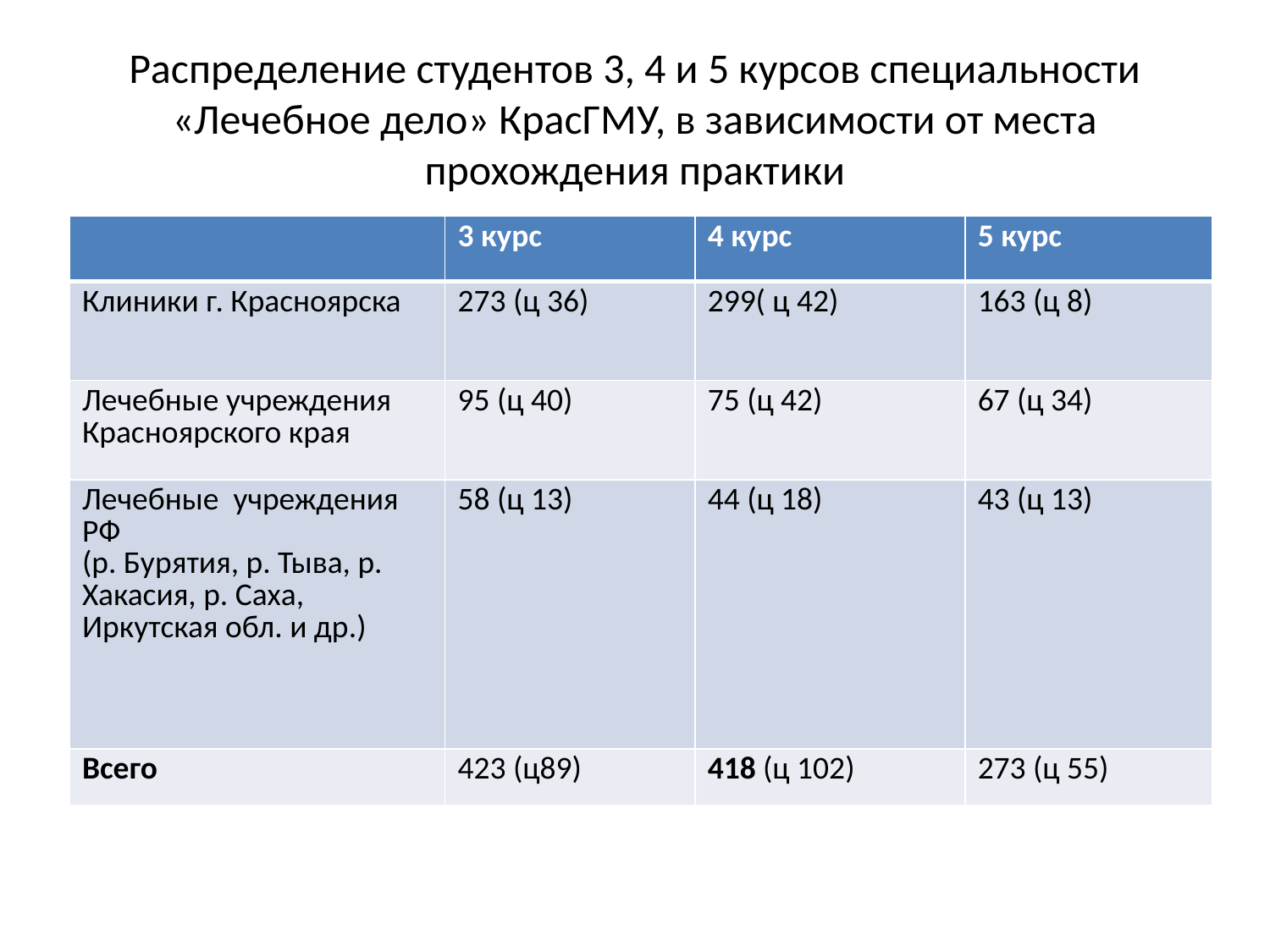

# Распределение студентов 3, 4 и 5 курсов специальности «Лечебное дело» КрасГМУ, в зависимости от места прохождения практики
|  | 3 курс | 4 курс | 5 курс |
| --- | --- | --- | --- |
| Клиники г. Красноярска | 273 (ц 36) | 299( ц 42) | 163 (ц 8) |
| Лечебные учреждения Красноярского края | 95 (ц 40) | 75 (ц 42) | 67 (ц 34) |
| Лечебные учреждения РФ (р. Бурятия, р. Тыва, р. Хакасия, р. Саха, Иркутская обл. и др.) | 58 (ц 13) | 44 (ц 18) | 43 (ц 13) |
| Всего | 423 (ц89) | 418 (ц 102) | 273 (ц 55) |